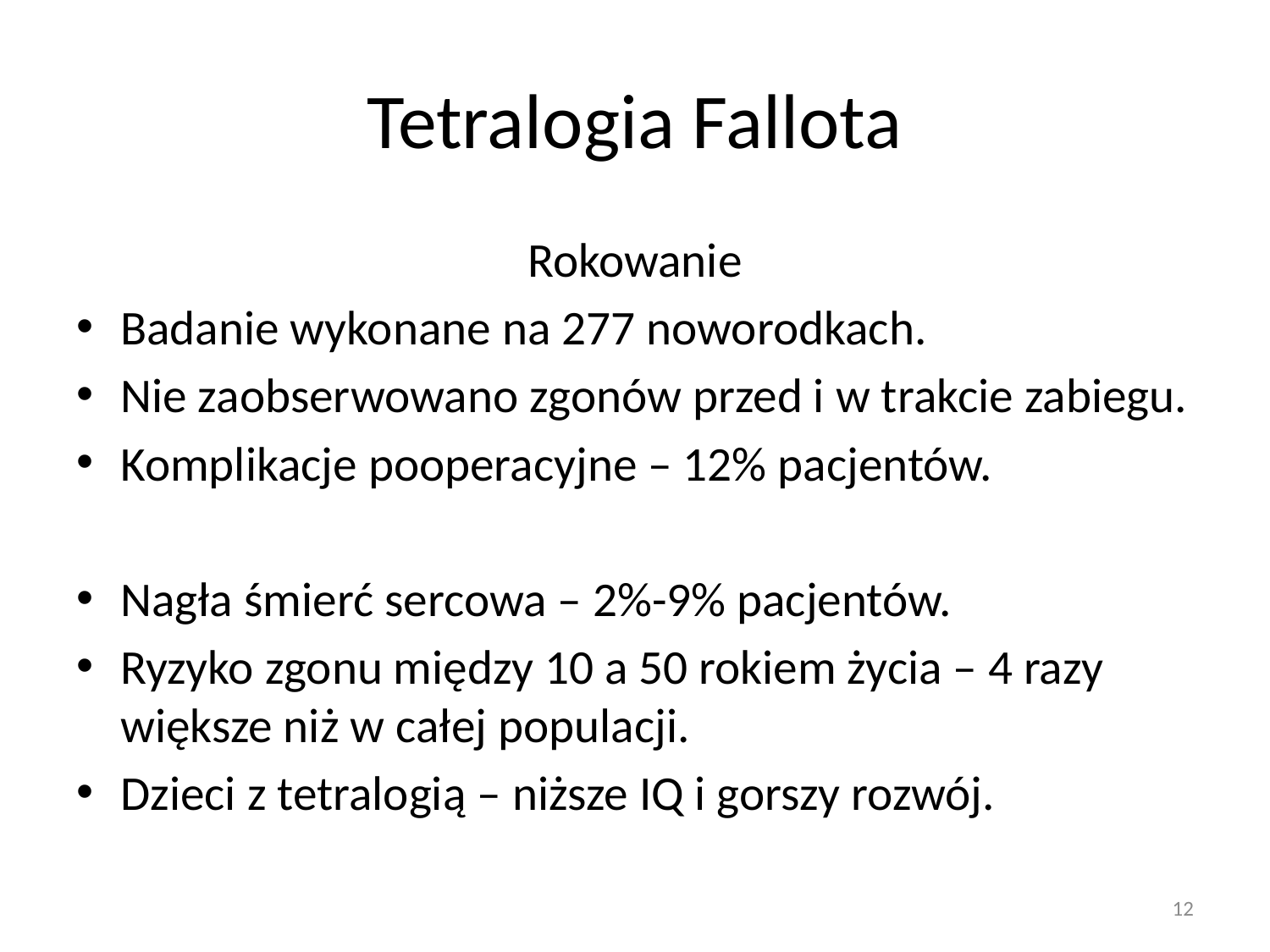

# Tetralogia Fallota
Rokowanie
Badanie wykonane na 277 noworodkach.
Nie zaobserwowano zgonów przed i w trakcie zabiegu.
Komplikacje pooperacyjne – 12% pacjentów.

Nagła śmierć sercowa – 2%-9% pacjentów.
Ryzyko zgonu między 10 a 50 rokiem życia – 4 razy większe niż w całej populacji.
Dzieci z tetralogią – niższe IQ i gorszy rozwój.
12